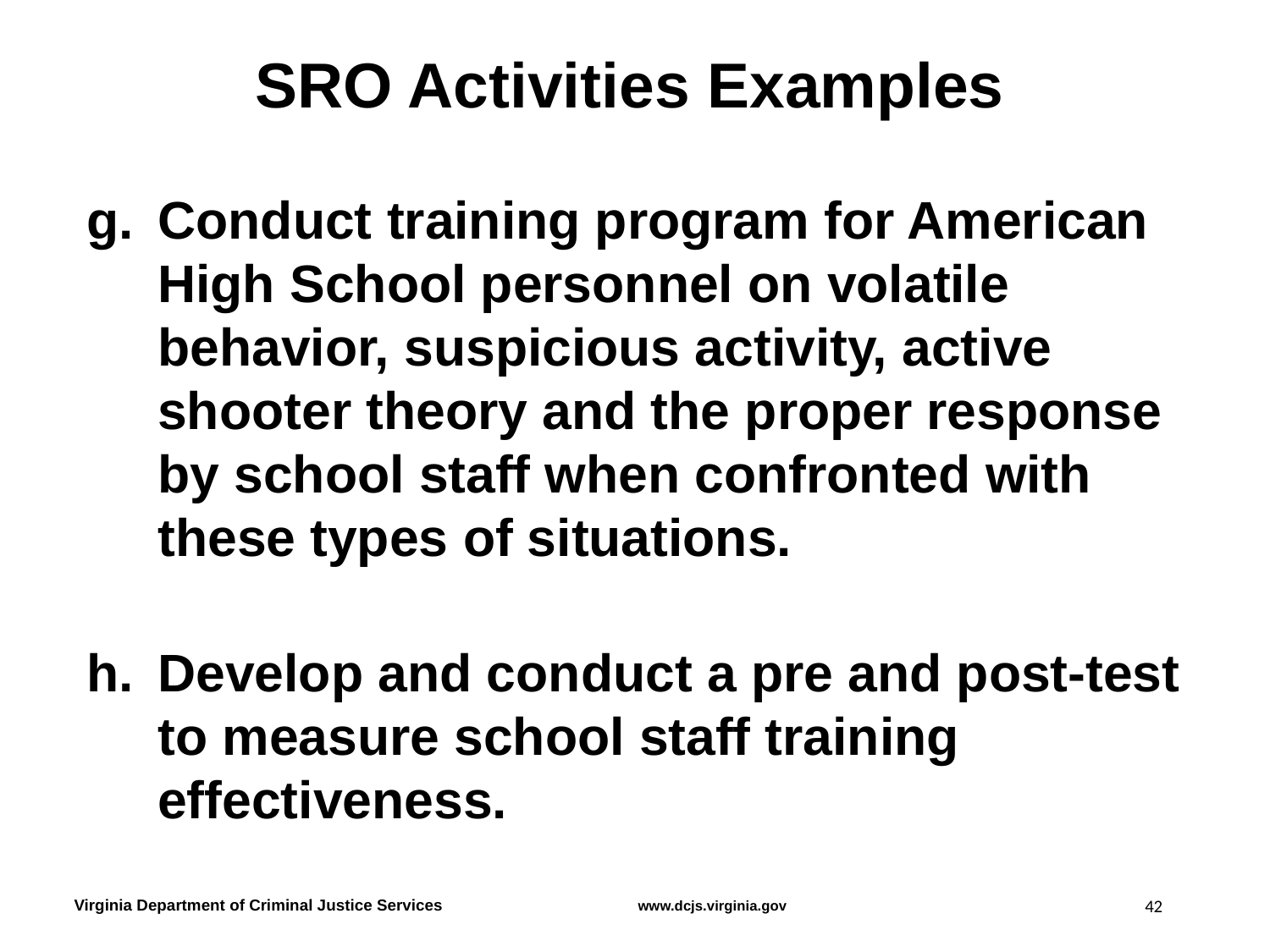

# SRO Activities Examples
Conduct training program for American High School personnel on volatile behavior, suspicious activity, active shooter theory and the proper response by school staff when confronted with these types of situations.

Develop and conduct a pre and post-test to measure school staff training effectiveness.
42